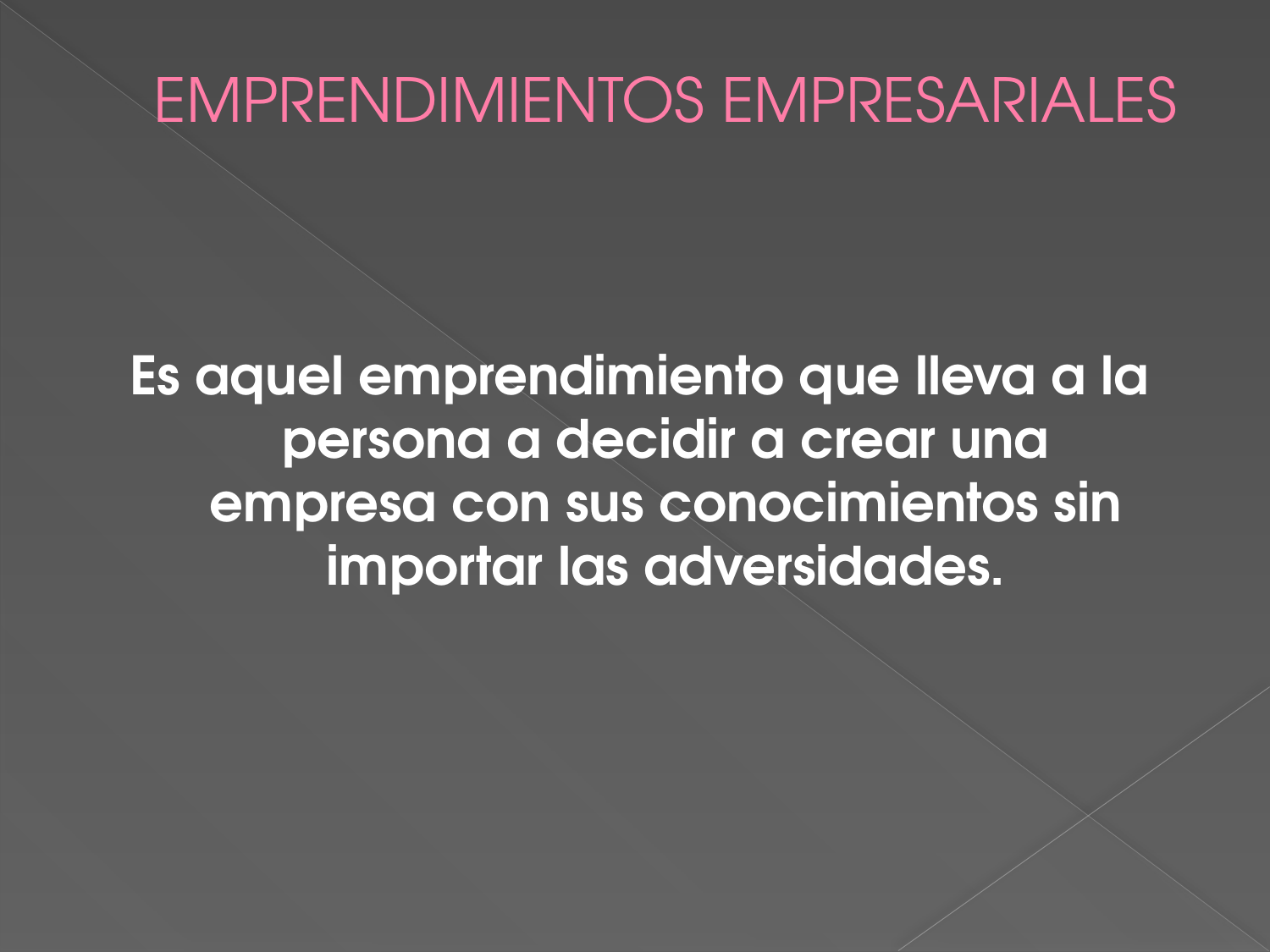

# EMPRENDIMIENTOS EMPRESARIALES

Es aquel emprendimiento que lleva a la persona a decidir a crear una empresa con sus conocimientos sin importar las adversidades.